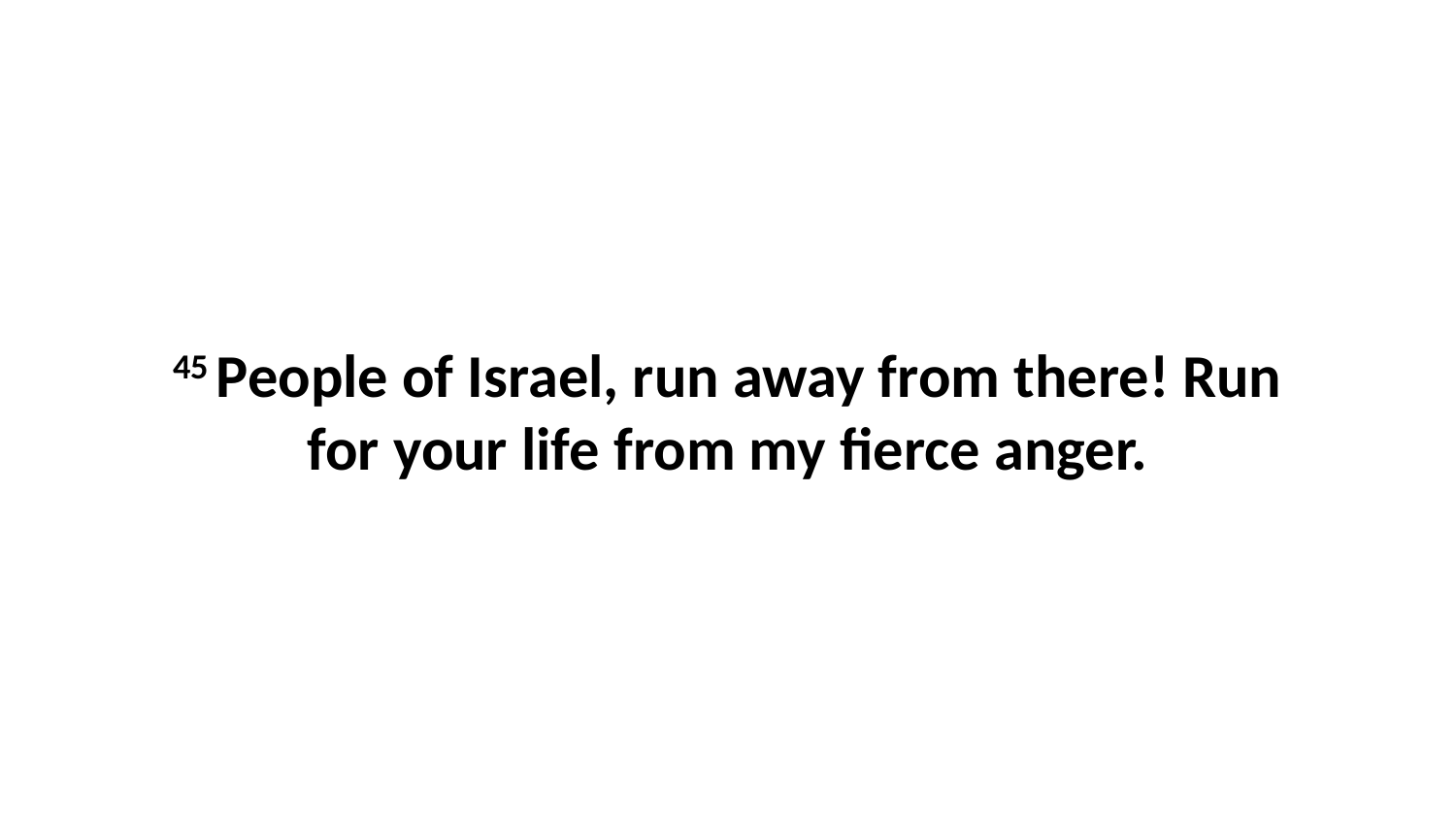

45 People of Israel, run away from there! Run for your life from my fierce anger.